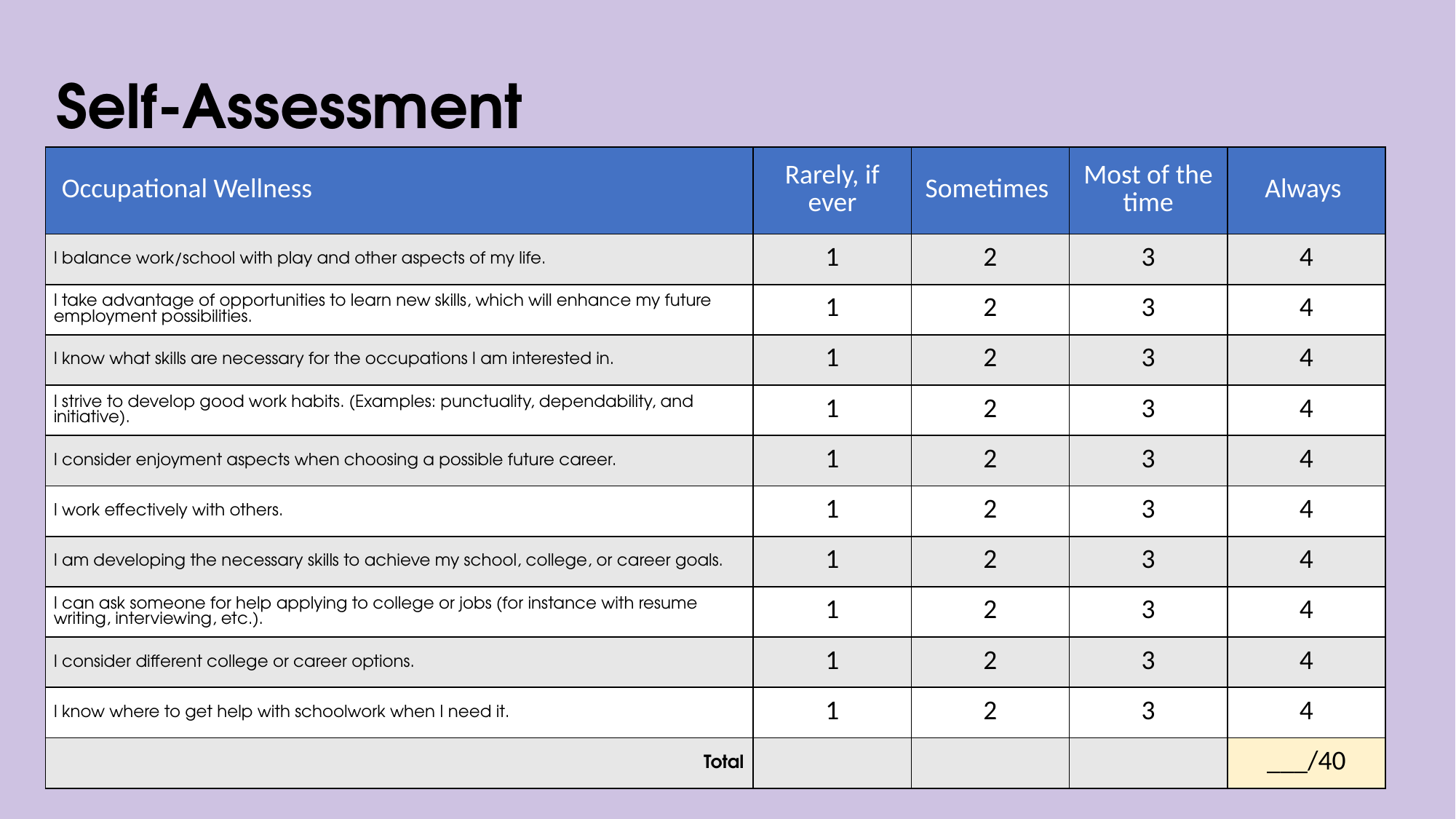

Self-Assessment
| Occupational Wellness | Rarely, if ever | Sometimes | Most of the time | Always |
| --- | --- | --- | --- | --- |
| I balance work/school with play and other aspects of my life. | 1 | 2 | 3 | 4 |
| I take advantage of opportunities to learn new skills, which will enhance my future employment possibilities. | 1 | 2 | 3 | 4 |
| I know what skills are necessary for the occupations I am interested in. | 1 | 2 | 3 | 4 |
| I strive to develop good work habits. (Examples: punctuality, dependability, and initiative). | 1 | 2 | 3 | 4 |
| I consider enjoyment aspects when choosing a possible future career. | 1 | 2 | 3 | 4 |
| I work effectively with others. | 1 | 2 | 3 | 4 |
| I am developing the necessary skills to achieve my school, college, or career goals. | 1 | 2 | 3 | 4 |
| I can ask someone for help applying to college or jobs (for instance with resume writing, interviewing, etc.). | 1 | 2 | 3 | 4 |
| I consider different college or career options. | 1 | 2 | 3 | 4 |
| I know where to get help with schoolwork when I need it. | 1 | 2 | 3 | 4 |
| Total |  |  |  | \_\_\_/40 |